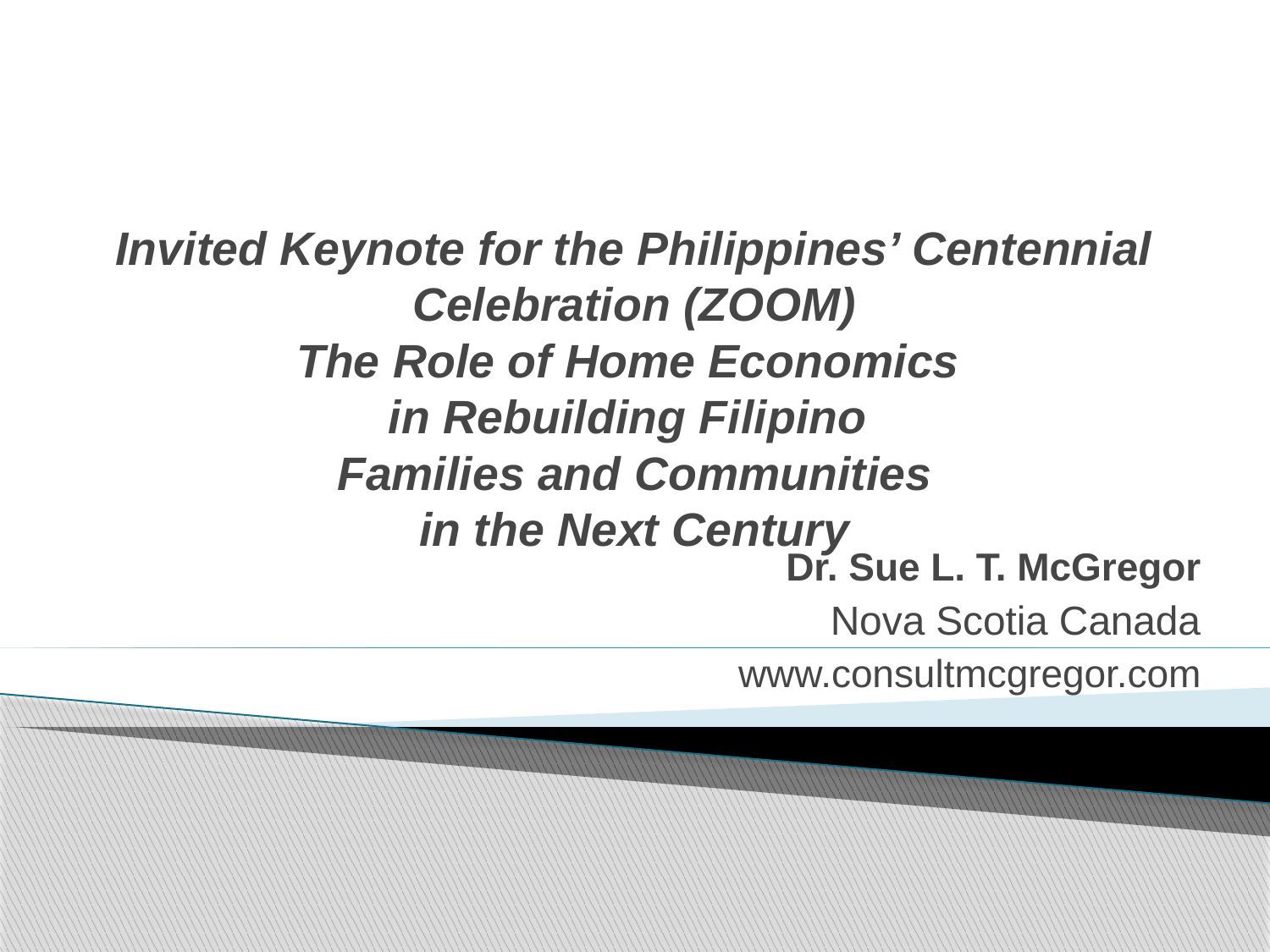

# Invited Keynote for the Philippines’ Centennial Celebration (ZOOM) The Role of Home Economics in Rebuilding Filipino Families and Communities in the Next Century
Dr. Sue L. T. McGregor
Nova Scotia Canada
www.consultmcgregor.com